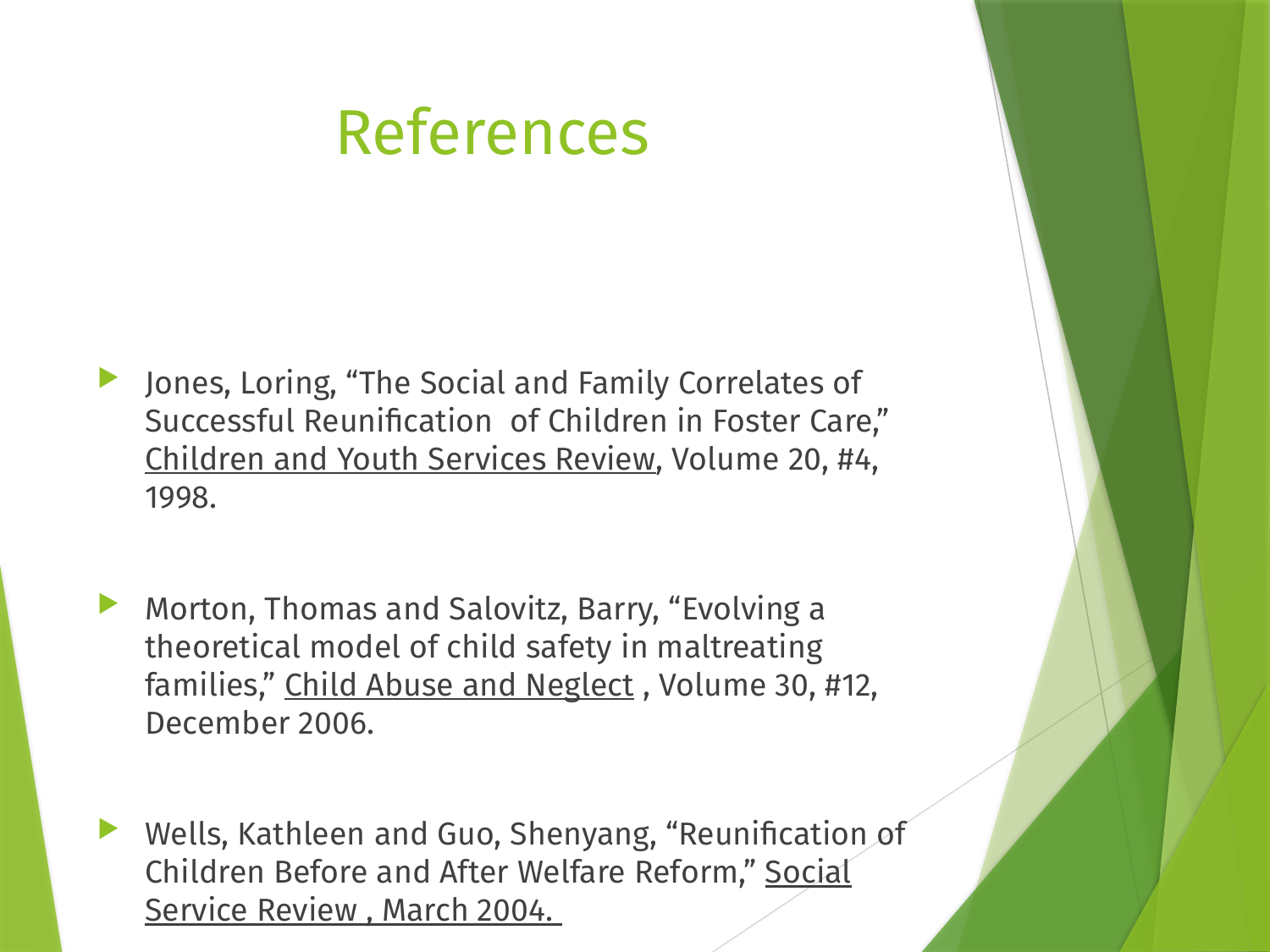

# References

Jones, Loring, “The Social and Family Correlates of Successful Reunification  of Children in Foster Care,” Children and Youth Services Review, Volume 20, #4, 1998.

Morton, Thomas and Salovitz, Barry, “Evolving a theoretical model of child safety in maltreating families,” Child Abuse and Neglect , Volume 30, #12, December 2006.

Wells, Kathleen and Guo, Shenyang, “Reunification of Children Before and After Welfare Reform,” Social Service Review , March 2004.